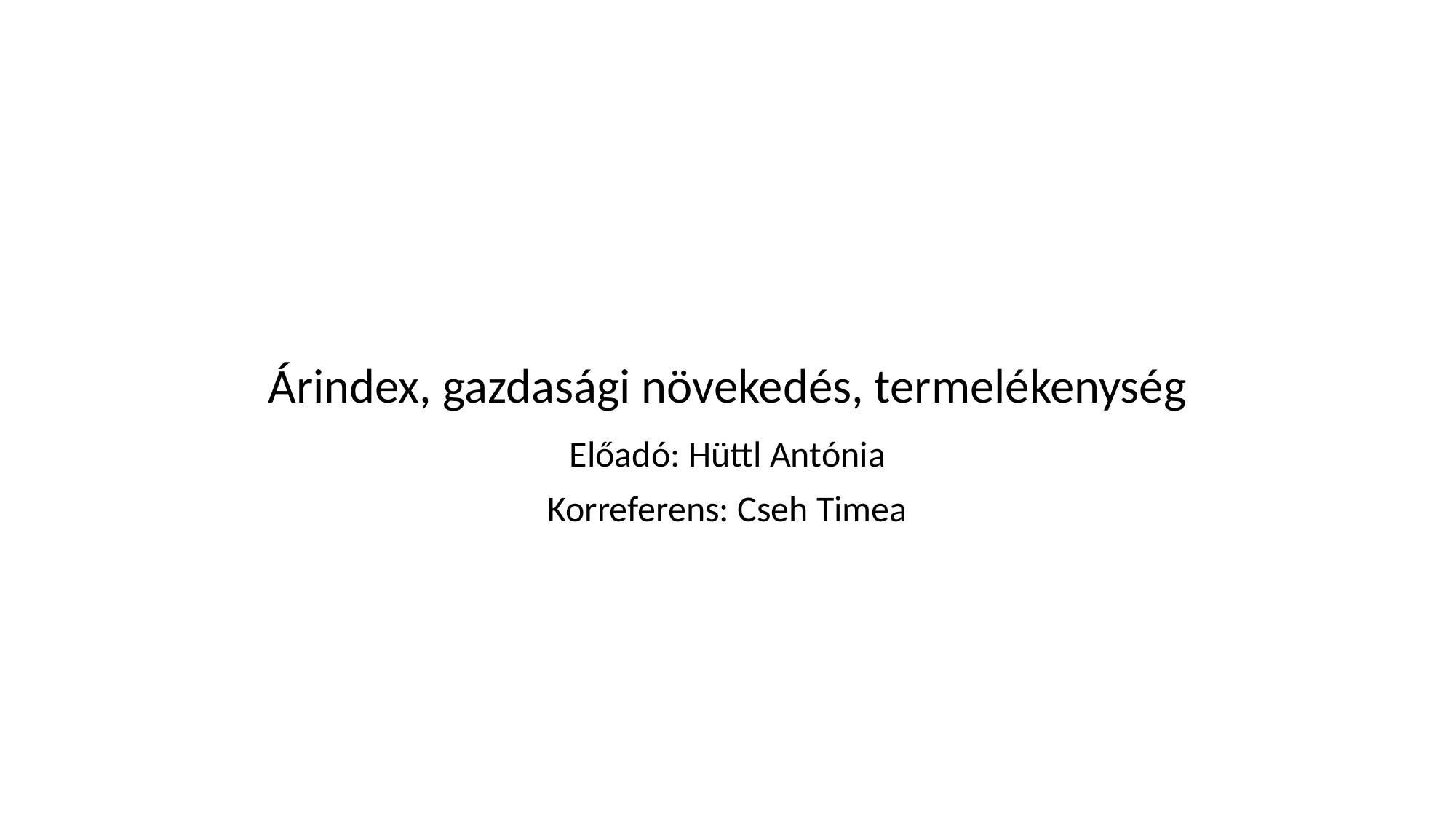

# Árindex, gazdasági növekedés, termelékenység
Előadó: Hüttl Antónia
Korreferens: Cseh Timea